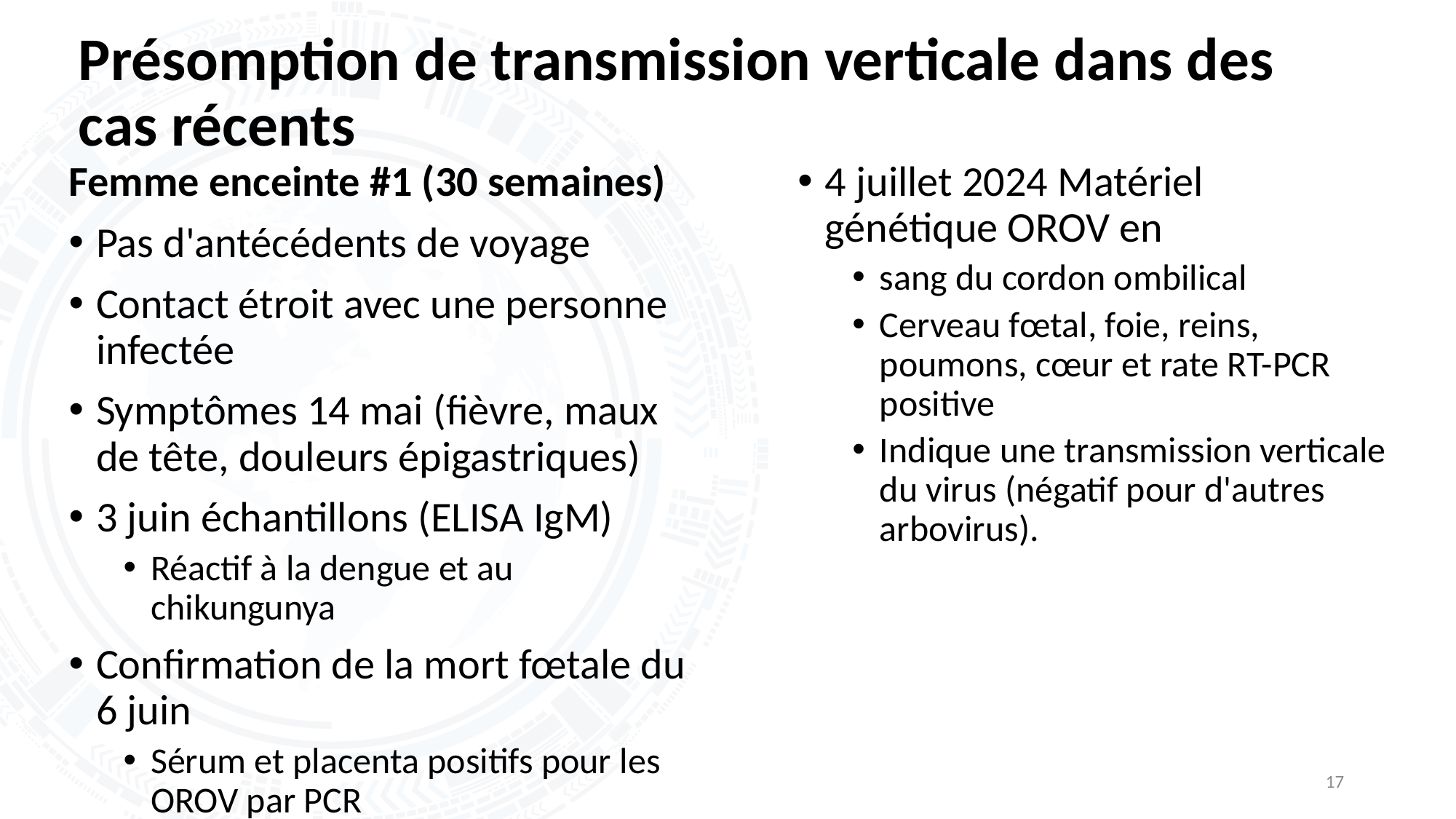

# Présomption de transmission verticale dans des cas récents
4 juillet 2024 Matériel génétique OROV en
sang du cordon ombilical
Cerveau fœtal, foie, reins, poumons, cœur et rate RT-PCR positive
Indique une transmission verticale du virus (négatif pour d'autres arbovirus).

Femme enceinte #1 (30 semaines)
Pas d'antécédents de voyage
Contact étroit avec une personne infectée
Symptômes 14 mai (fièvre, maux de tête, douleurs épigastriques)
3 juin échantillons (ELISA IgM)
Réactif à la dengue et au chikungunya
Confirmation de la mort fœtale du 6 juin
Sérum et placenta positifs pour les OROV par PCR
17